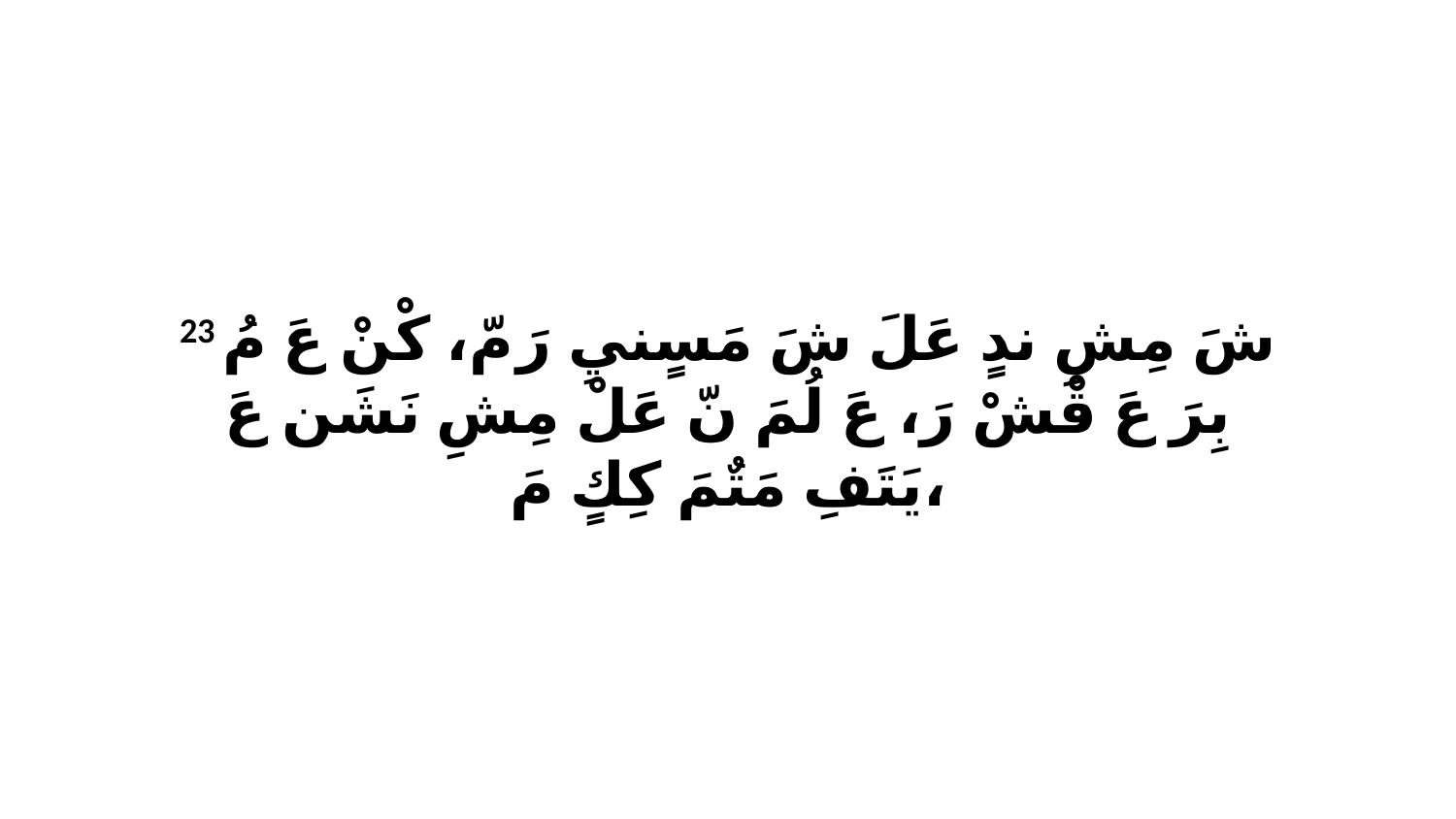

23 شَ مِشِ ندٍ عَلَ شَ مَسٍنيِ رَ مّ، كْنْ عَ مُ بِرَ عَ قْشْ رَ، عَ لُمَ نّ عَلْ مِشِ نَشَن عَ يَتَفِ مَتٌمَ كِكٍ مَ،